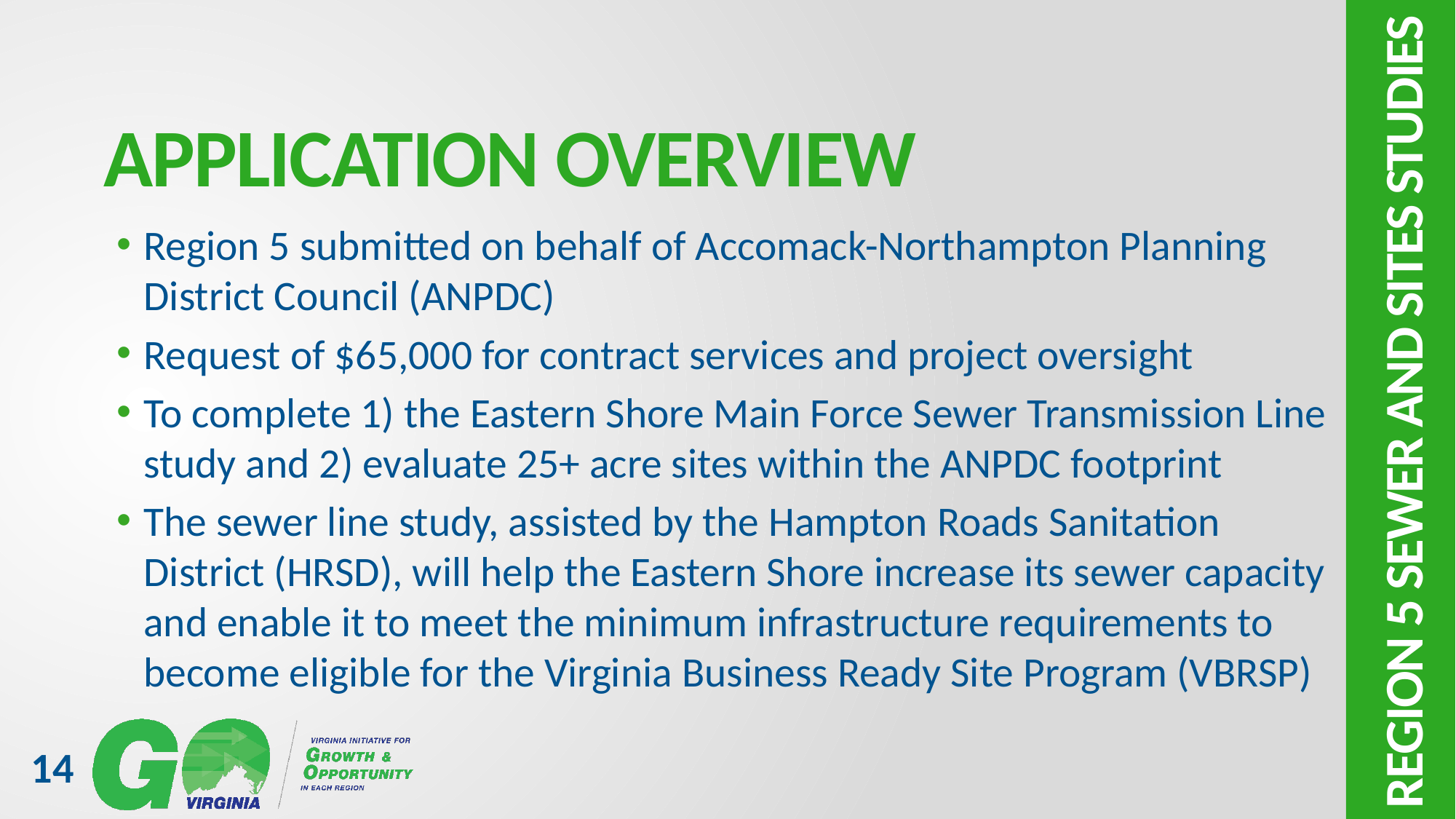

# Application overview
Region 5 submitted on behalf of Accomack-Northampton Planning District Council (ANPDC)
Request of $65,000 for contract services and project oversight
To complete 1) the Eastern Shore Main Force Sewer Transmission Line study and 2) evaluate 25+ acre sites within the ANPDC footprint
The sewer line study, assisted by the Hampton Roads Sanitation District (HRSD), will help the Eastern Shore increase its sewer capacity and enable it to meet the minimum infrastructure requirements to become eligible for the Virginia Business Ready Site Program (VBRSP)
Region 5 Sewer and sites studies